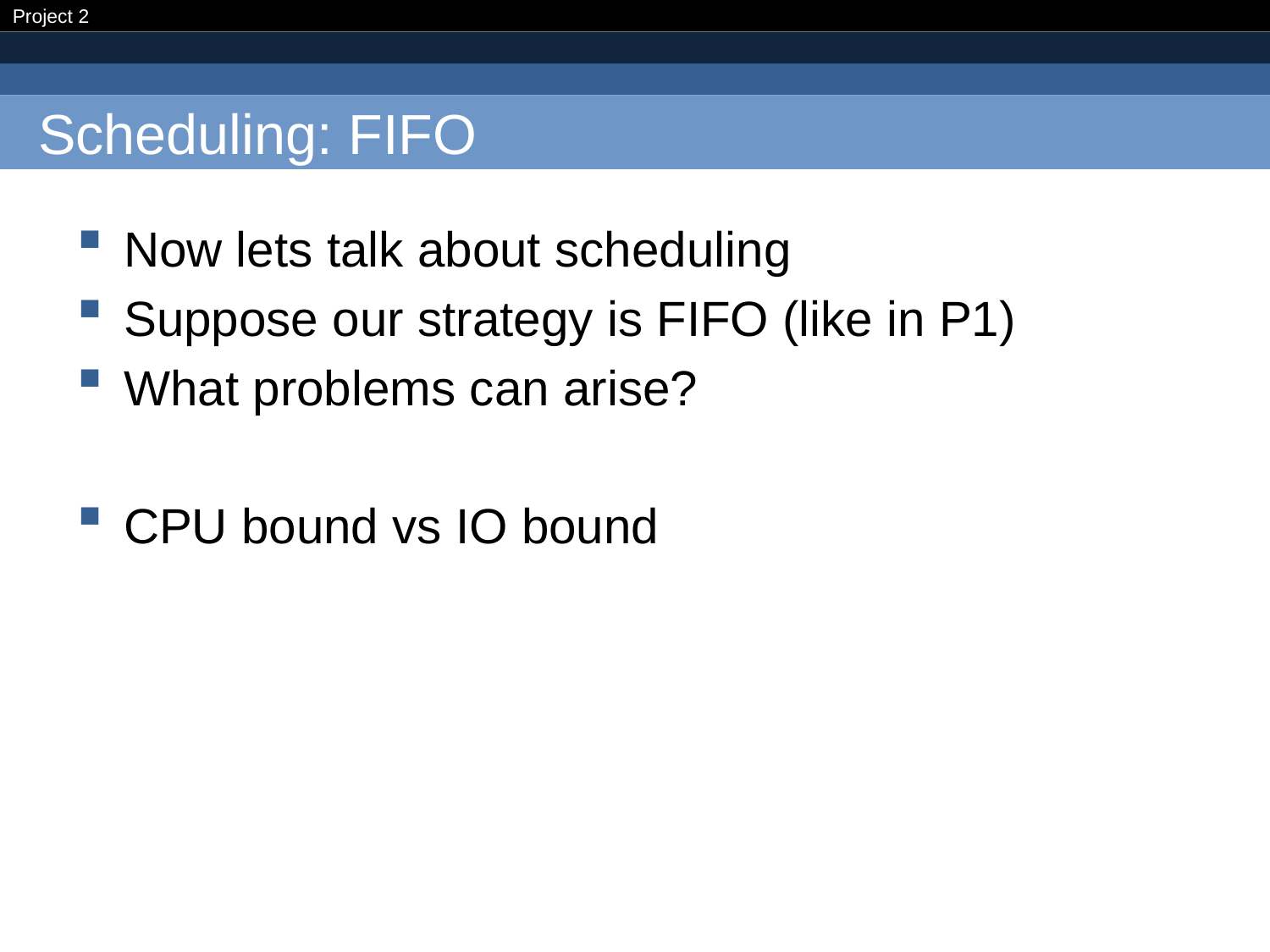

# Scheduling: FIFO
Now lets talk about scheduling
Suppose our strategy is FIFO (like in P1)
What problems can arise?

CPU bound vs IO bound